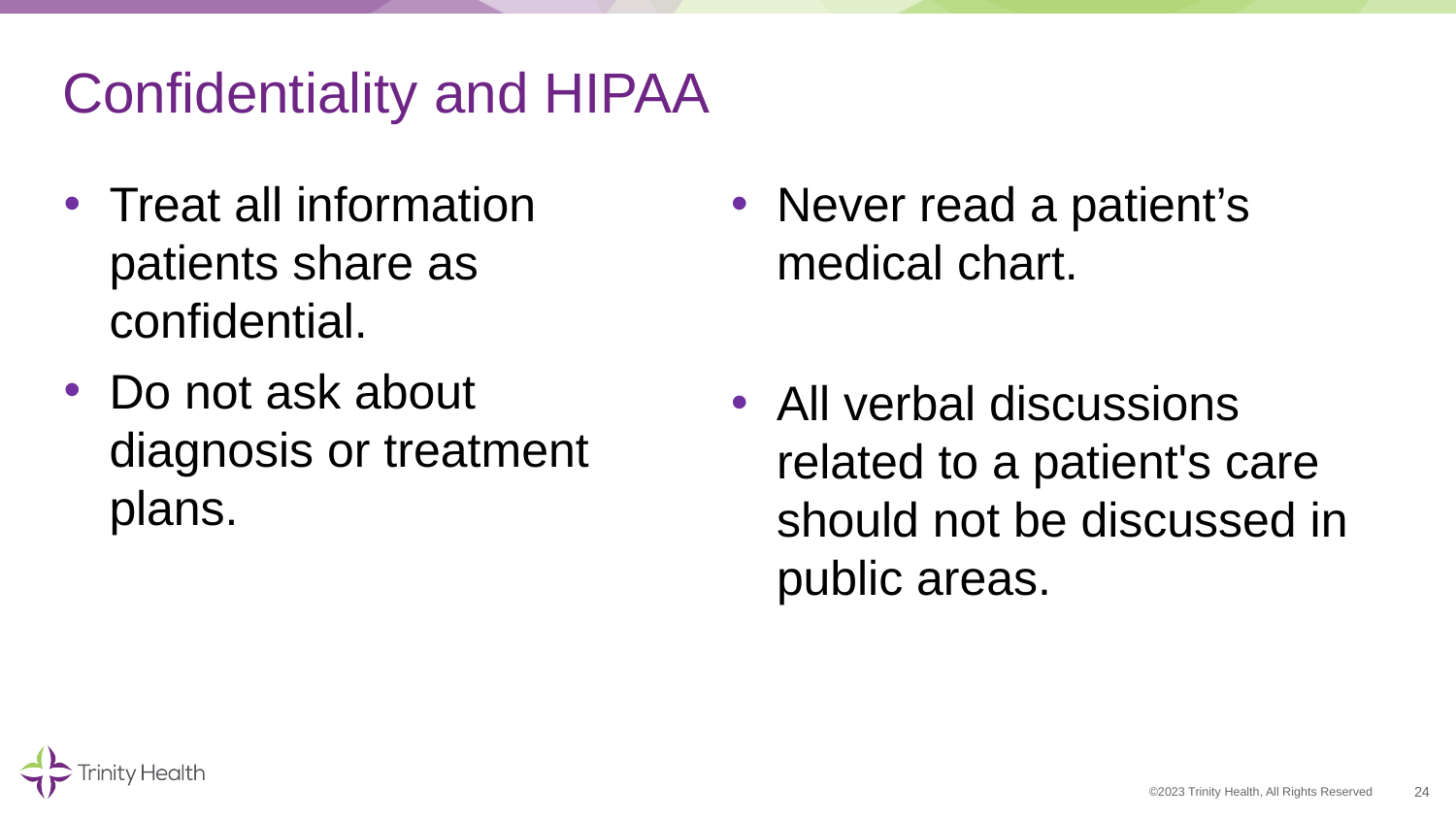

# Confidentiality and HIPAA
Treat all information patients share as confidential.
Do not ask about diagnosis or treatment plans.
Never read a patient’s medical chart.

All verbal discussions related to a patient's care should not be discussed in public areas.
24
©2023 Trinity Health, All Rights Reserved